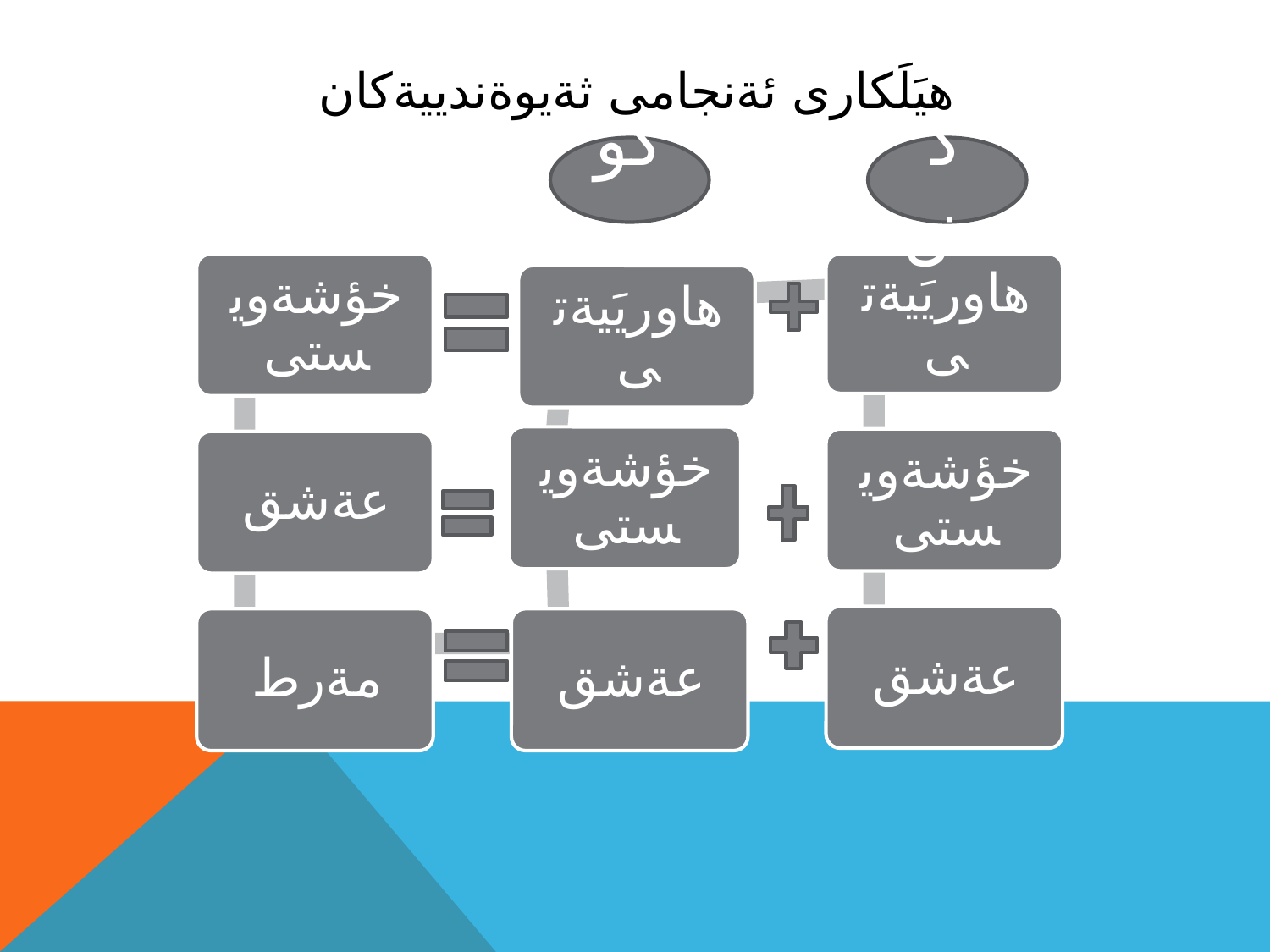

# هيَلَكارى ئةنجامى ثةيوةندييةكان
كور
كض
خؤشةويستى
عةشق
مةرط
عةشق
خؤشةويستى
هاوريَيةتى
هاوريَيةتى
خؤشةويستى
عةشق